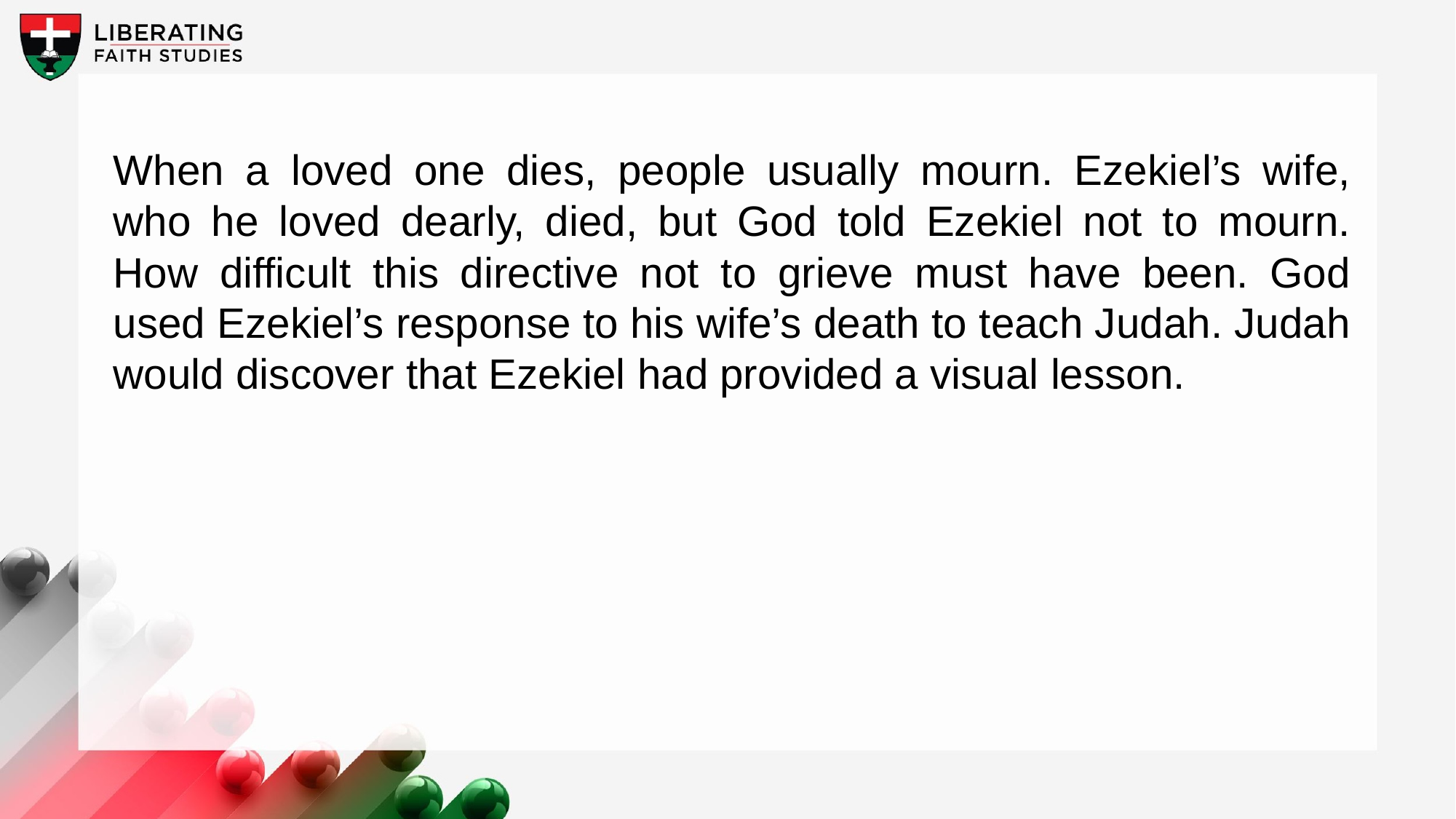

When a loved one dies, people usually mourn. Ezekiel’s wife, who he loved dearly, died, but God told Ezekiel not to mourn. How difficult this directive not to grieve must have been. God used Ezekiel’s response to his wife’s death to teach Judah. Judah would discover that Ezekiel had provided a visual lesson.